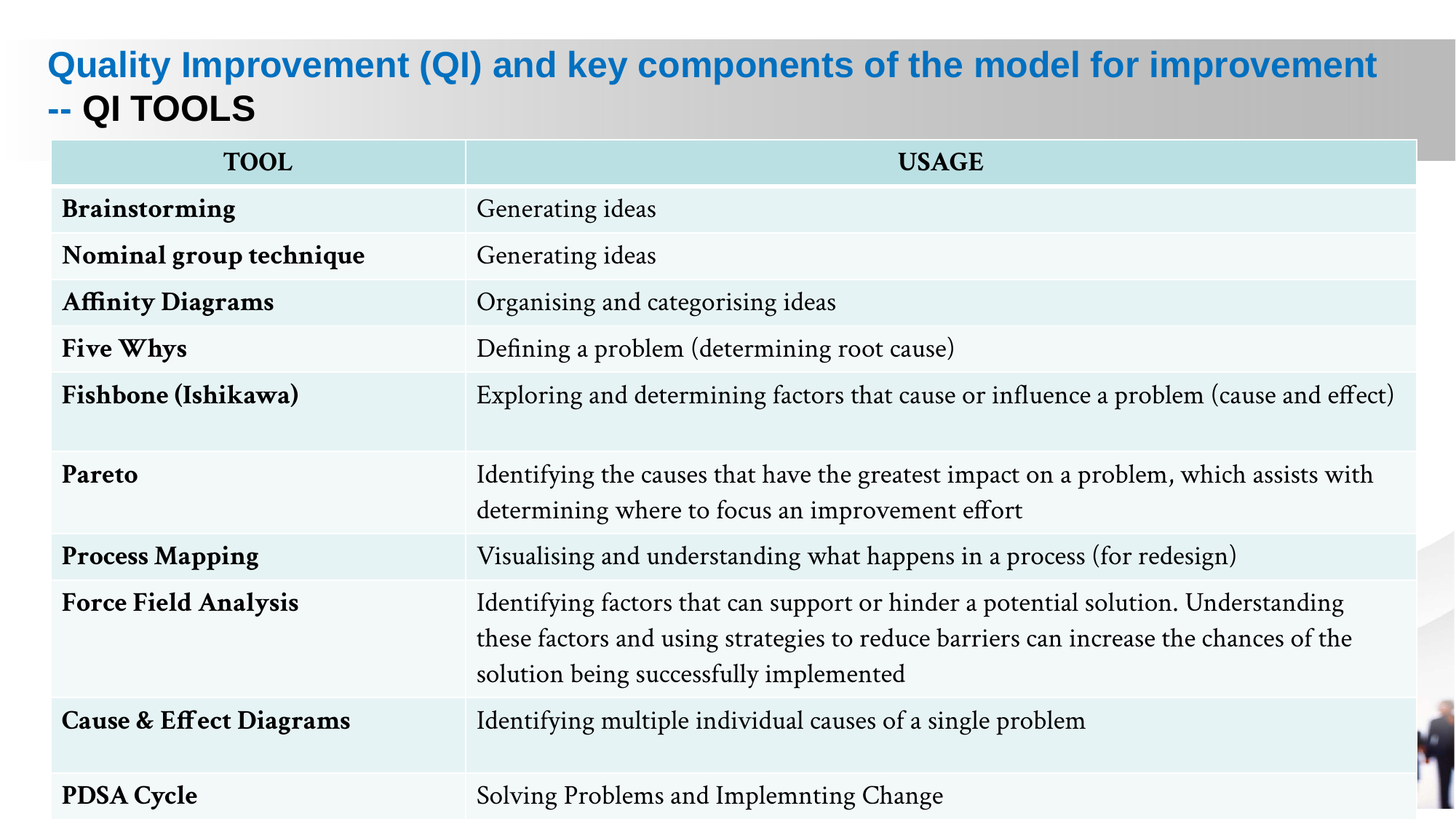

# Quality Improvement (QI) and key components of the model for improvement -- QI TOOLS
| TOOL | USAGE |
| --- | --- |
| Brainstorming | Generating ideas |
| Nominal group technique | Generating ideas |
| Affinity Diagrams | Organising and categorising ideas |
| Five Whys | Defining a problem (determining root cause) |
| Fishbone (Ishikawa) | Exploring and determining factors that cause or influence a problem (cause and effect) |
| Pareto | Identifying the causes that have the greatest impact on a problem, which assists with determining where to focus an improvement effort |
| Process Mapping | Visualising and understanding what happens in a process (for redesign) |
| Force Field Analysis | Identifying factors that can support or hinder a potential solution. Understanding these factors and using strategies to reduce barriers can increase the chances of the solution being successfully implemented |
| Cause & Effect Diagrams | Identifying multiple individual causes of a single problem |
| PDSA Cycle | Solving Problems and Implemnting Change |